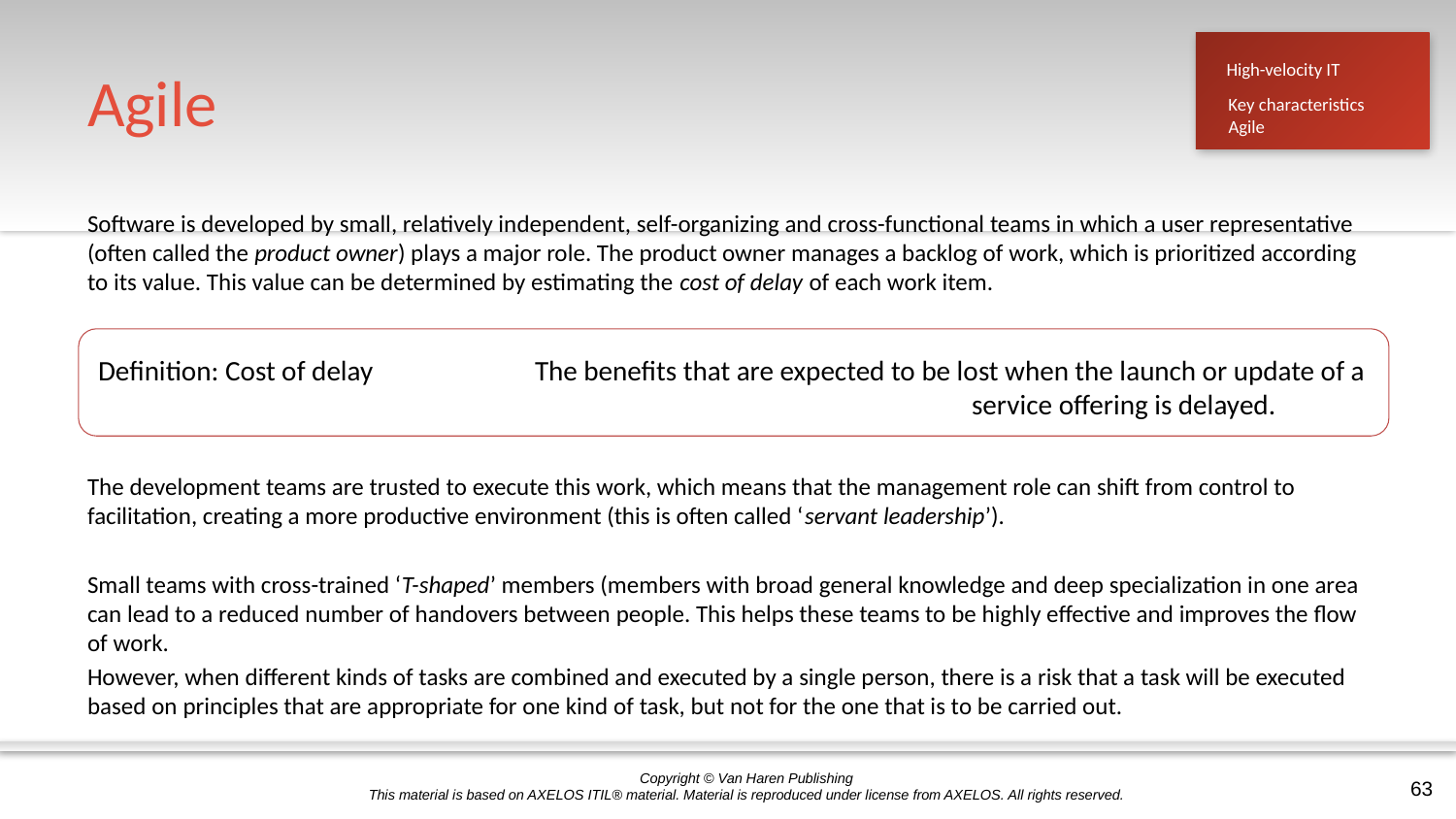

# Agile
High-velocity IT
Key characteristics
Agile
Software is developed by small, relatively independent, self-organizing and cross-functional teams in which a user representative (often called the product owner) plays a major role. The product owner manages a backlog of work, which is prioritized according to its value. This value can be determined by estimating the cost of delay of each work item.

The development teams are trusted to execute this work, which means that the management role can shift from control to facilitation, creating a more productive environment (this is often called ‘servant leadership’).

Small teams with cross-trained ‘T-shaped’ members (members with broad general knowledge and deep specialization in one area can lead to a reduced number of handovers between people. This helps these teams to be highly effective and improves the flow of work.
However, when different kinds of tasks are combined and executed by a single person, there is a risk that a task will be executed based on principles that are appropriate for one kind of task, but not for the one that is to be carried out.

Definition: Cost of delay		The benefits that are expected to be lost when the launch or update of a 						service offering is delayed.